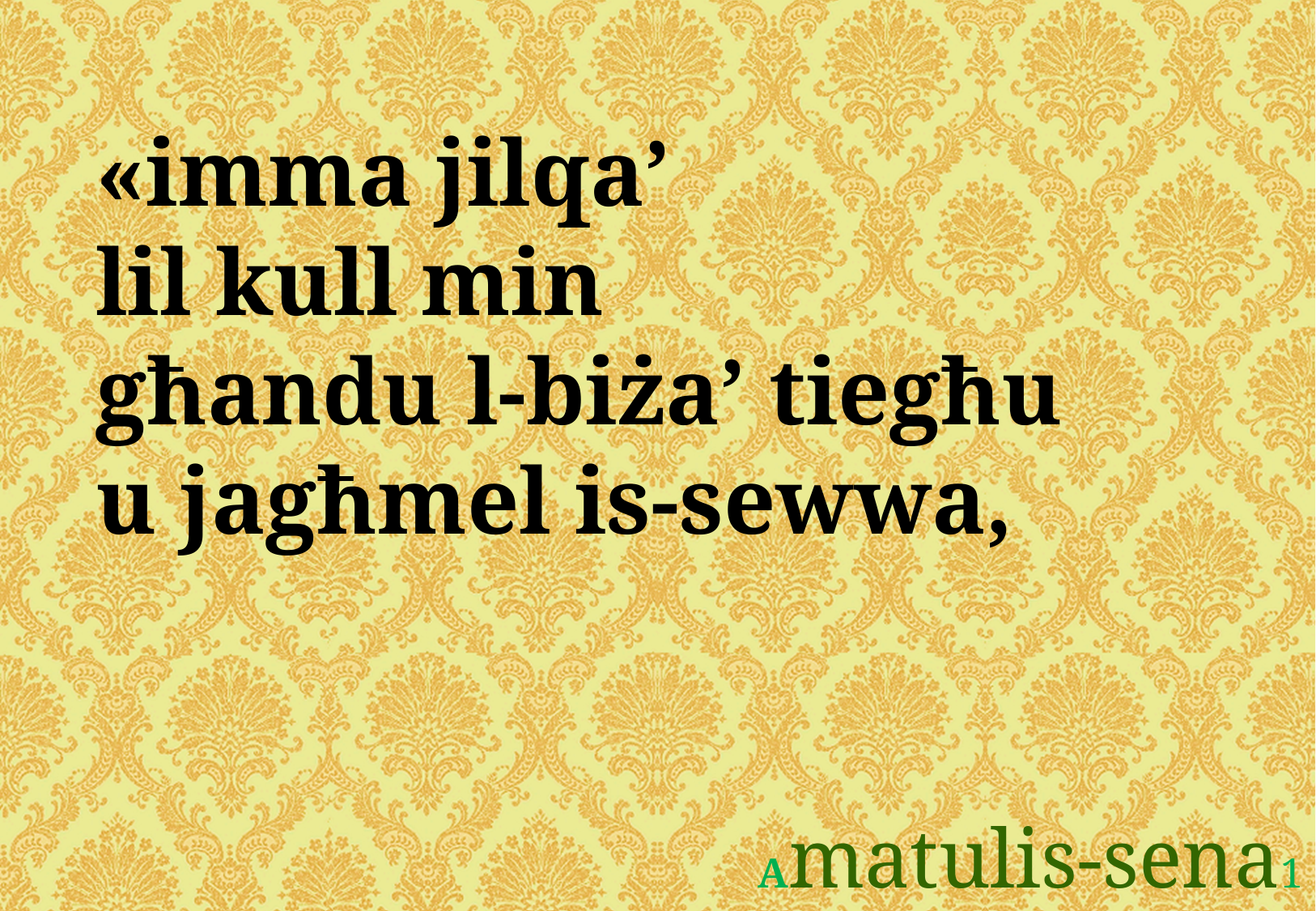

«imma jilqa’
lil kull min
għandu l-biża’ tiegħu
u jagħmel is-sewwa,
Amatulis-sena1